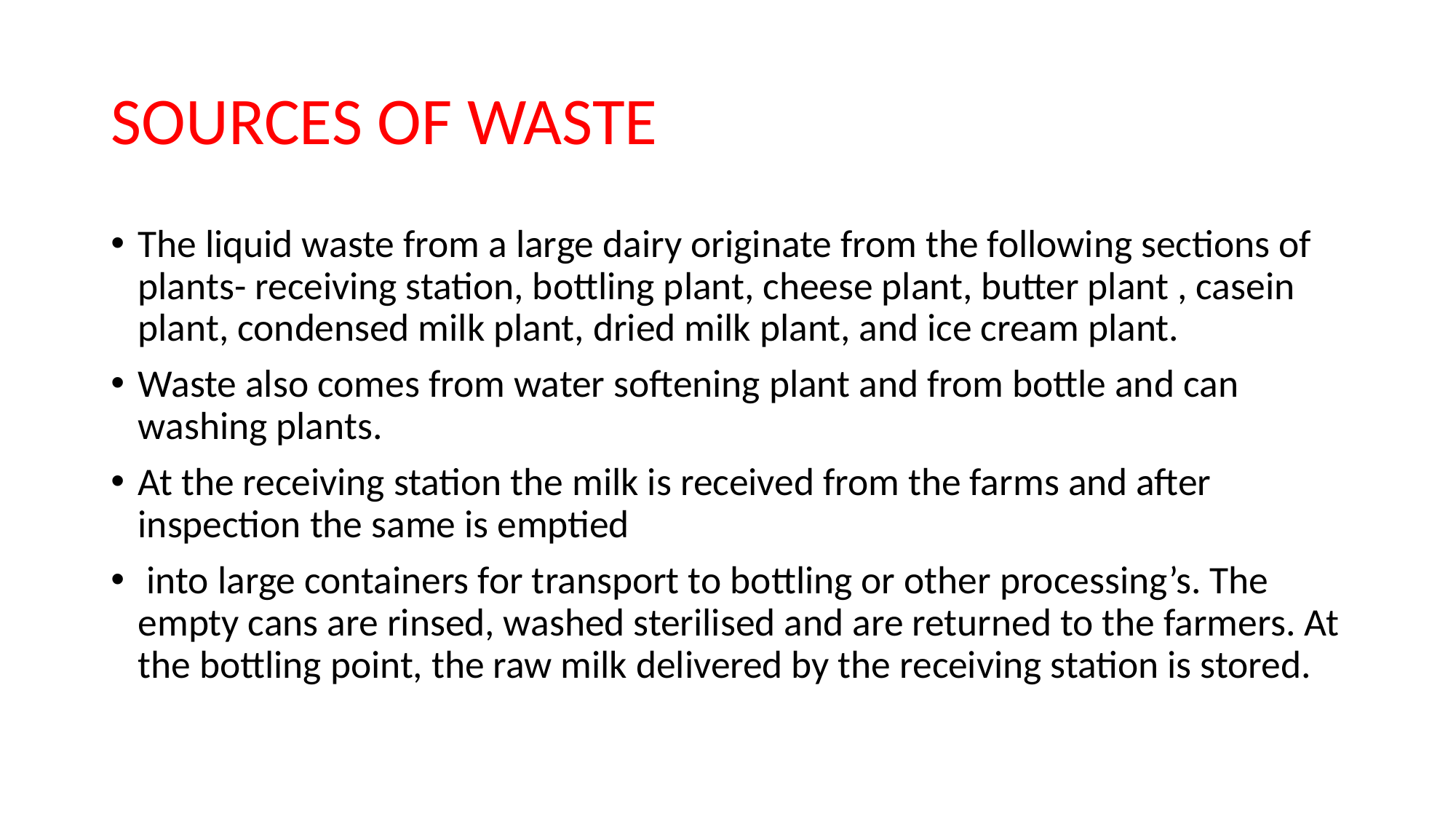

# SOURCES OF WASTE
The liquid waste from a large dairy originate from the following sections of plants- receiving station, bottling plant, cheese plant, butter plant , casein plant, condensed milk plant, dried milk plant, and ice cream plant.
Waste also comes from water softening plant and from bottle and can washing plants.
At the receiving station the milk is received from the farms and after inspection the same is emptied
 into large containers for transport to bottling or other processing’s. The empty cans are rinsed, washed sterilised and are returned to the farmers. At the bottling point, the raw milk delivered by the receiving station is stored.